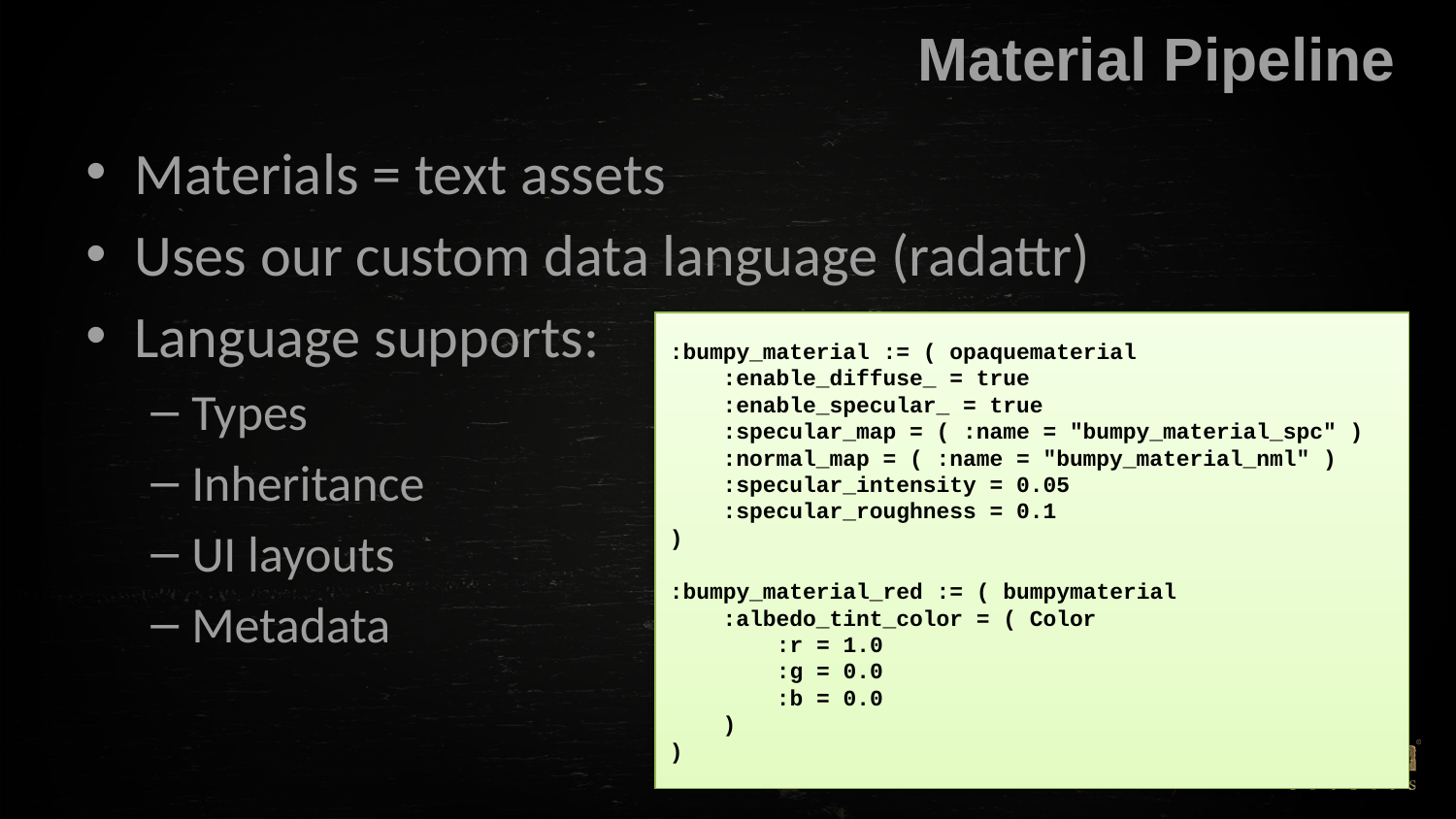

# Material Pipeline
Materials = text assets
Uses our custom data language (radattr)
Language supports:
Types
Inheritance
UI layouts
Metadata

:bumpy_material := ( opaquematerial
    :enable_diffuse_ = true
    :enable_specular_ = true
    :specular_map = ( :name = "bumpy_material_spc" )
    :normal_map = ( :name = "bumpy_material_nml" )
    :specular_intensity = 0.05
    :specular_roughness = 0.1
)

:bumpy_material_red := ( bumpymaterial
    :albedo_tint_color = ( Color
        :r = 1.0
        :g = 0.0
        :b = 0.0
    )
)